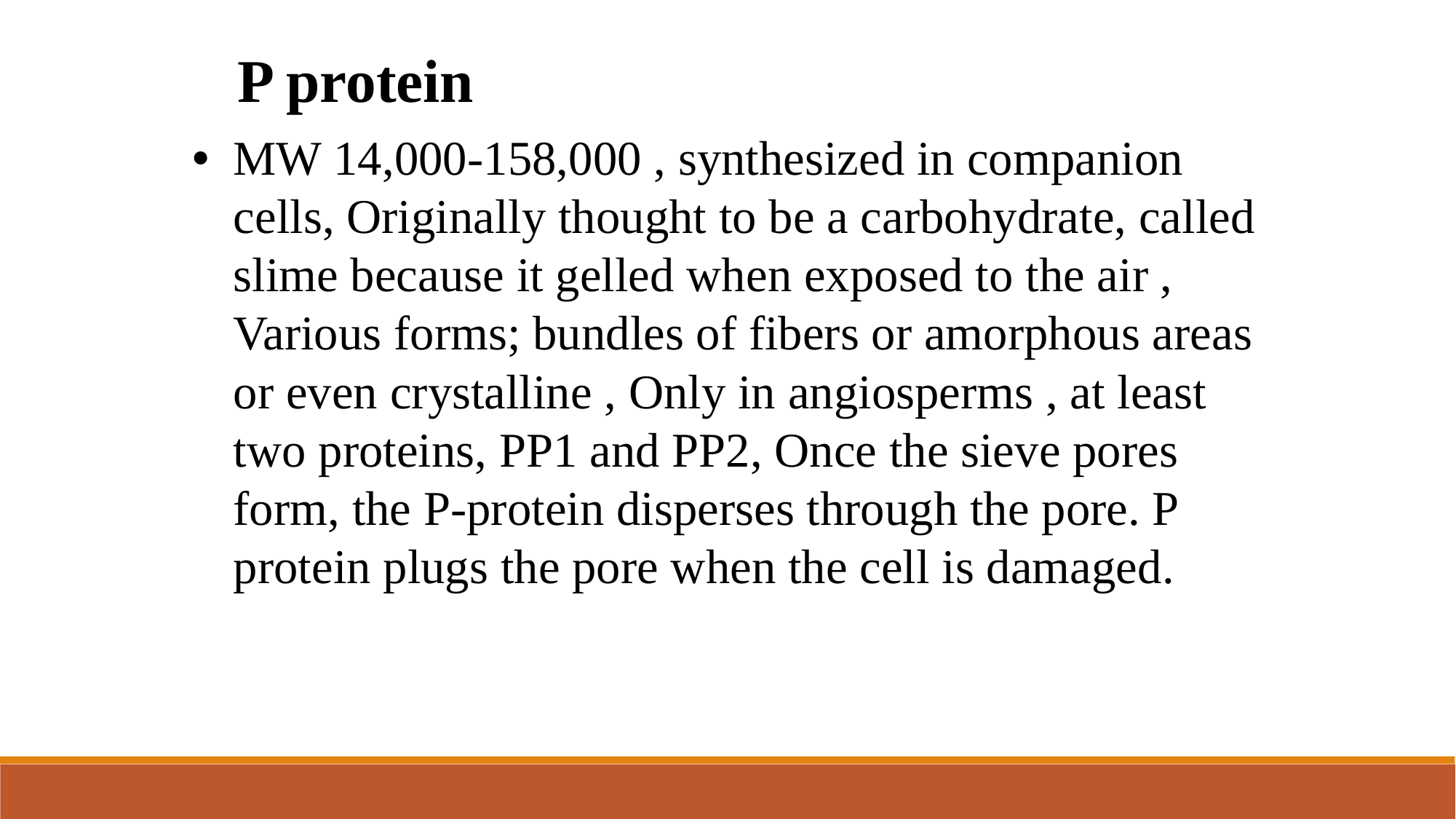

P protein
MW 14,000-158,000 , synthesized in companion cells, Originally thought to be a carbohydrate, called slime because it gelled when exposed to the air , Various forms; bundles of fibers or amorphous areas or even crystalline , Only in angiosperms , at least two proteins, PP1 and PP2, Once the sieve pores form, the P-protein disperses through the pore. P protein plugs the pore when the cell is damaged.